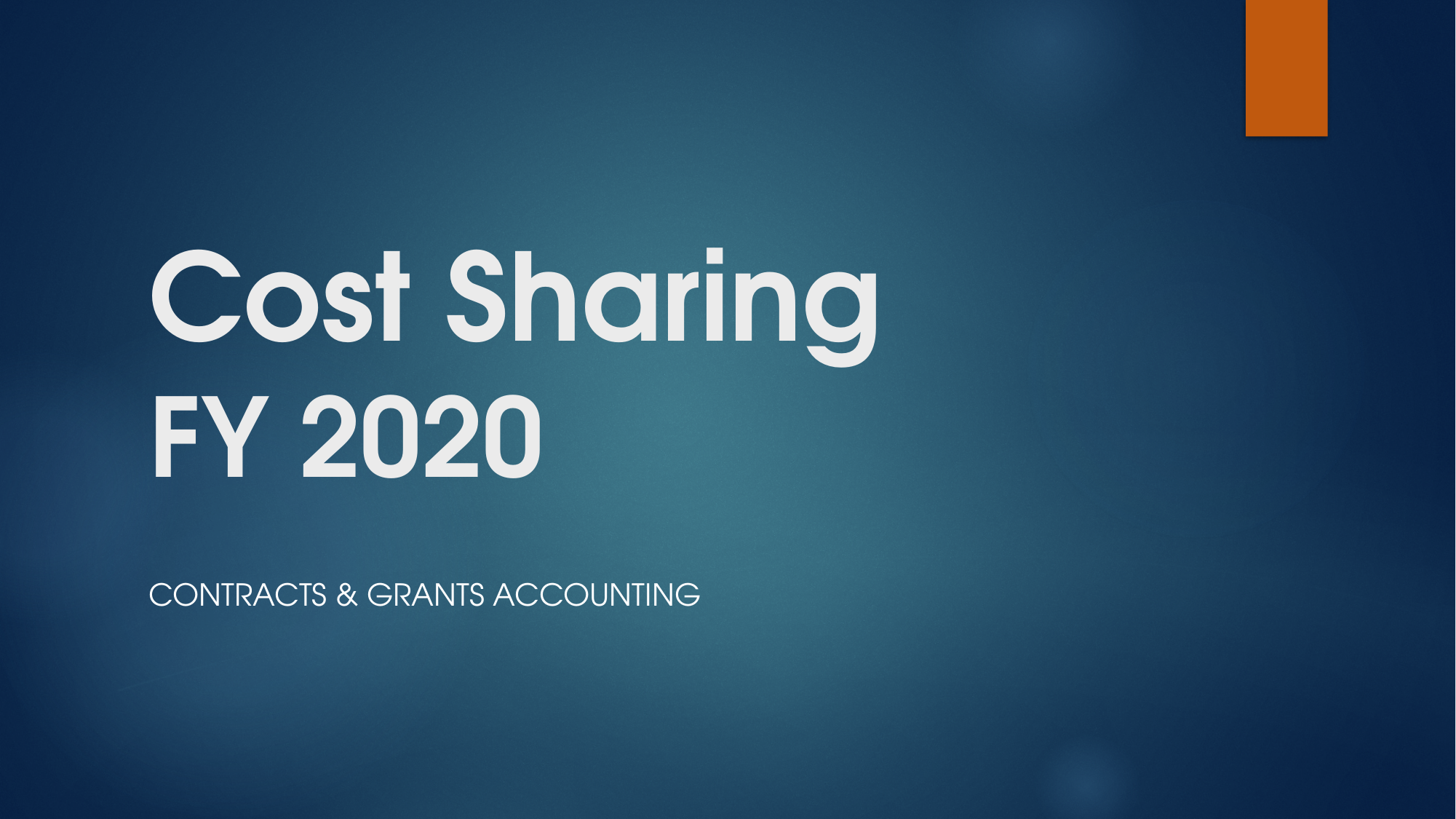

# Cost Sharing FY 2020
Contracts & Grants Accounting